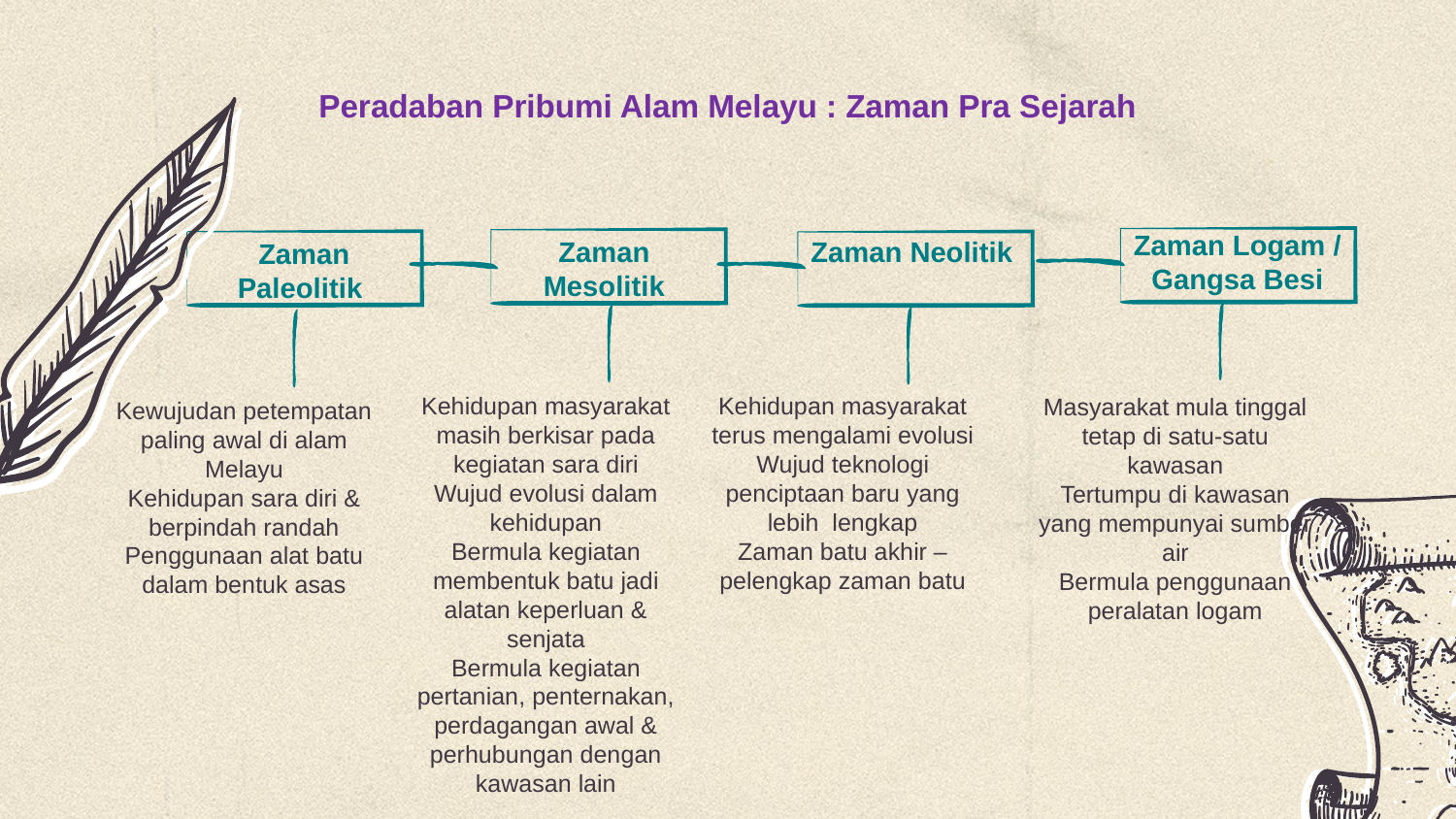

# Peradaban Pribumi Alam Melayu : Zaman Pra Sejarah

Zaman Logam / Gangsa Besi

Zaman Neolitik
Zaman Mesolitik

Zaman Paleolitik

Kehidupan masyarakat masih berkisar pada kegiatan sara diri
Wujud evolusi dalam kehidupan
Bermula kegiatan membentuk batu jadi alatan keperluan & senjata
Bermula kegiatan pertanian, penternakan, perdagangan awal &
perhubungan dengan kawasan lain
Kehidupan masyarakat terus mengalami evolusi
Wujud teknologi penciptaan baru yang lebih  lengkap
Zaman batu akhir – pelengkap zaman batu
Masyarakat mula tinggal tetap di satu-satu kawasan
Tertumpu di kawasan yang mempunyai sumber air
Bermula penggunaan peralatan logam
Kewujudan petempatan paling awal di alam Melayu
Kehidupan sara diri & berpindah randah
Penggunaan alat batu dalam bentuk asas